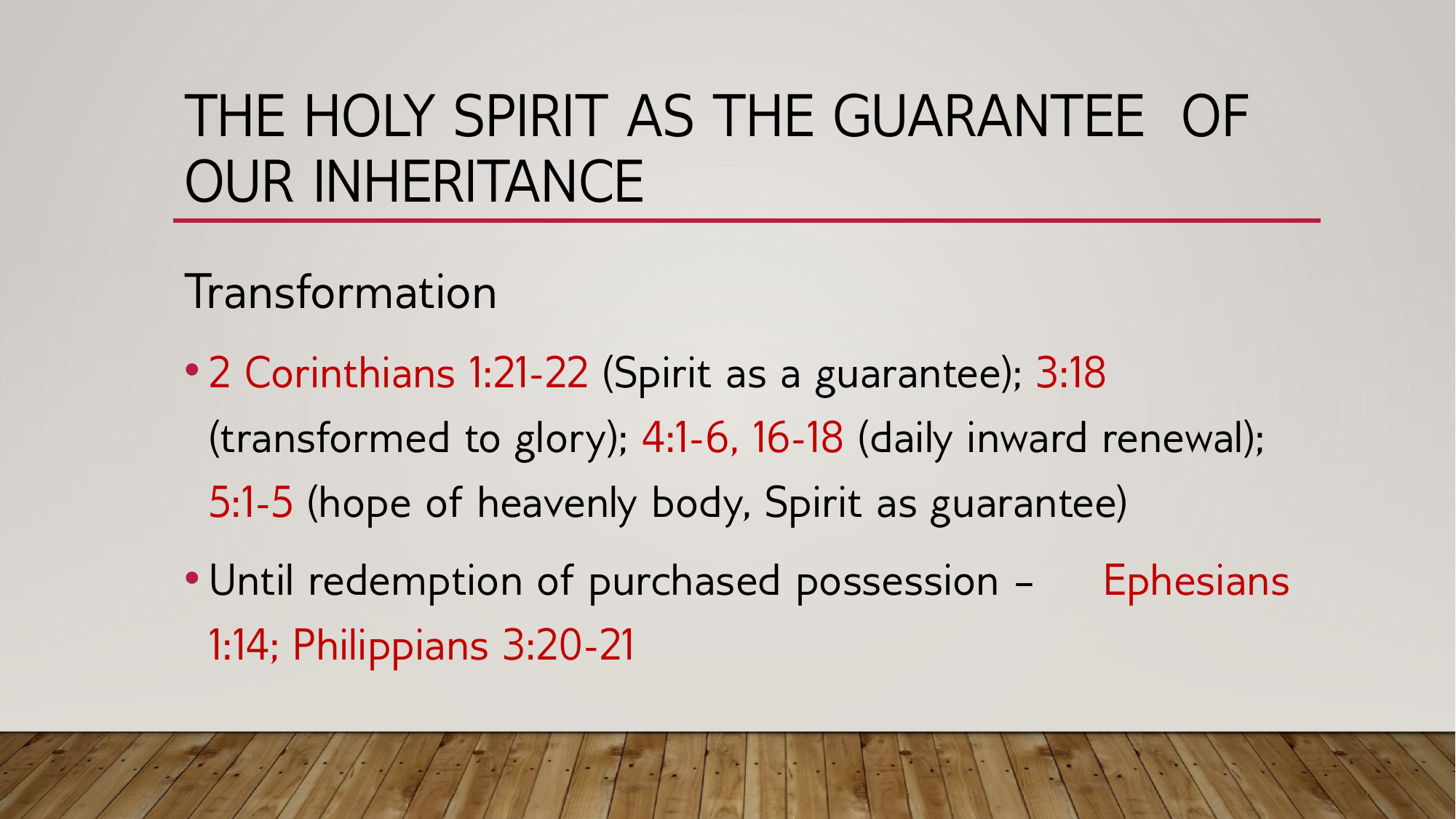

# The Holy Spirit as the Guarantee  of Our Inheritance
Transformation
2 Corinthians 1:21-22 (Spirit as a guarantee); 3:18 (transformed to glory); 4:1-6, 16-18 (daily inward renewal); 5:1-5 (hope of heavenly body, Spirit as guarantee)
Until redemption of purchased possession –     Ephesians 1:14; Philippians 3:20-21